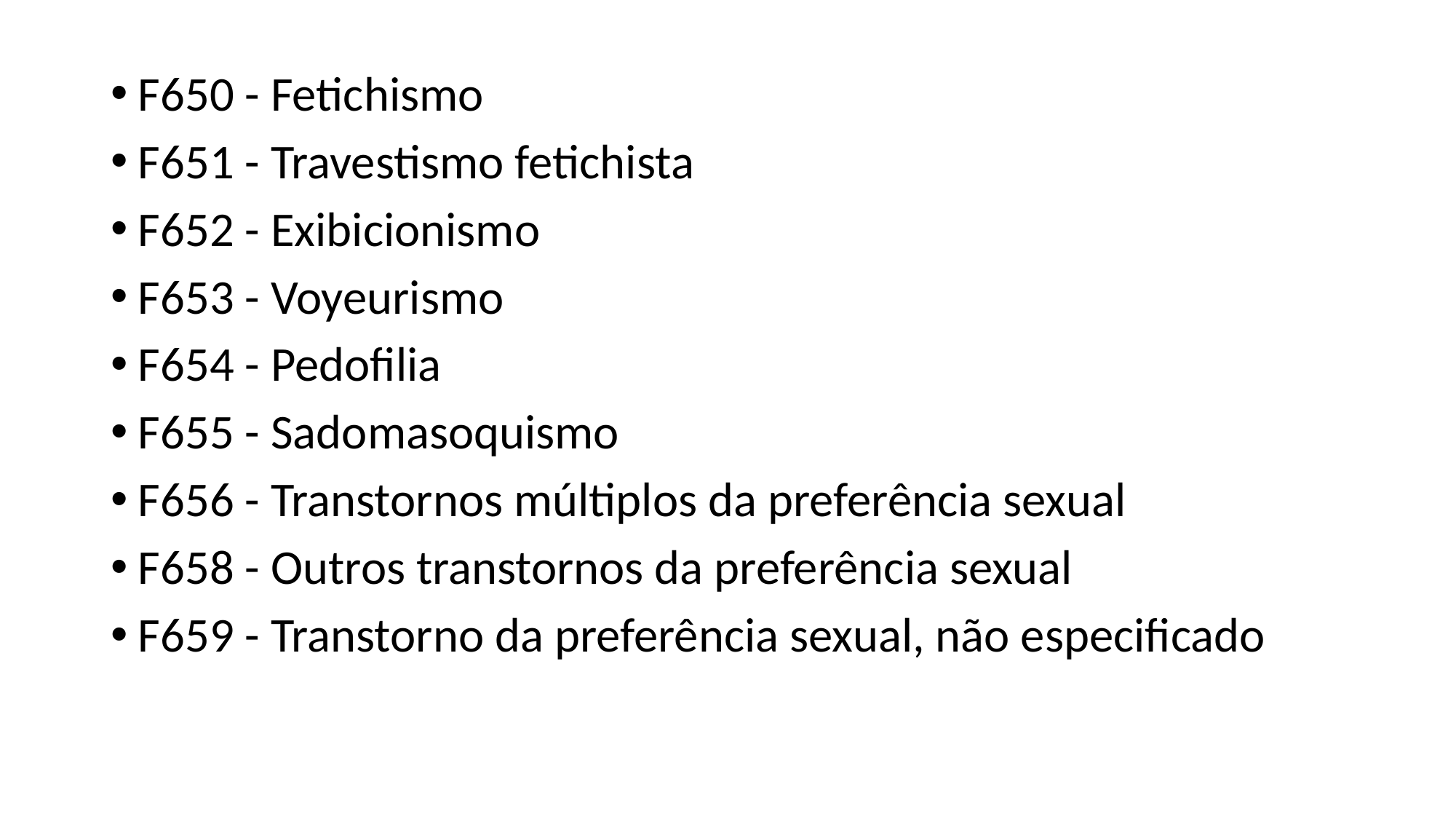

F650 - Fetichismo
F651 - Travestismo fetichista
F652 - Exibicionismo
F653 - Voyeurismo
F654 - Pedofilia
F655 - Sadomasoquismo
F656 - Transtornos múltiplos da preferência sexual
F658 - Outros transtornos da preferência sexual
F659 - Transtorno da preferência sexual, não especificado